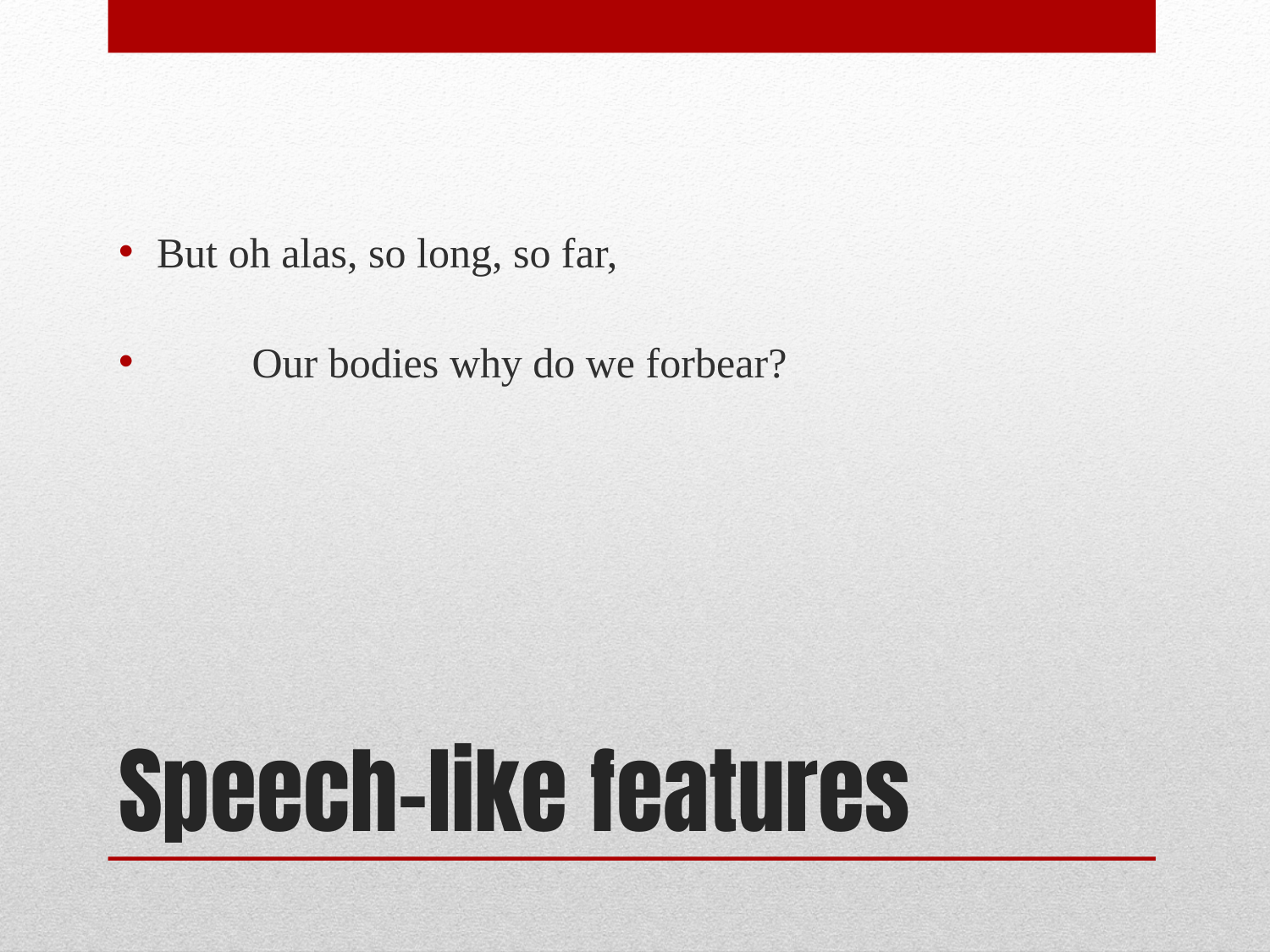

But oh alas, so long, so far,
         Our bodies why do we forbear?

# Speech-like features